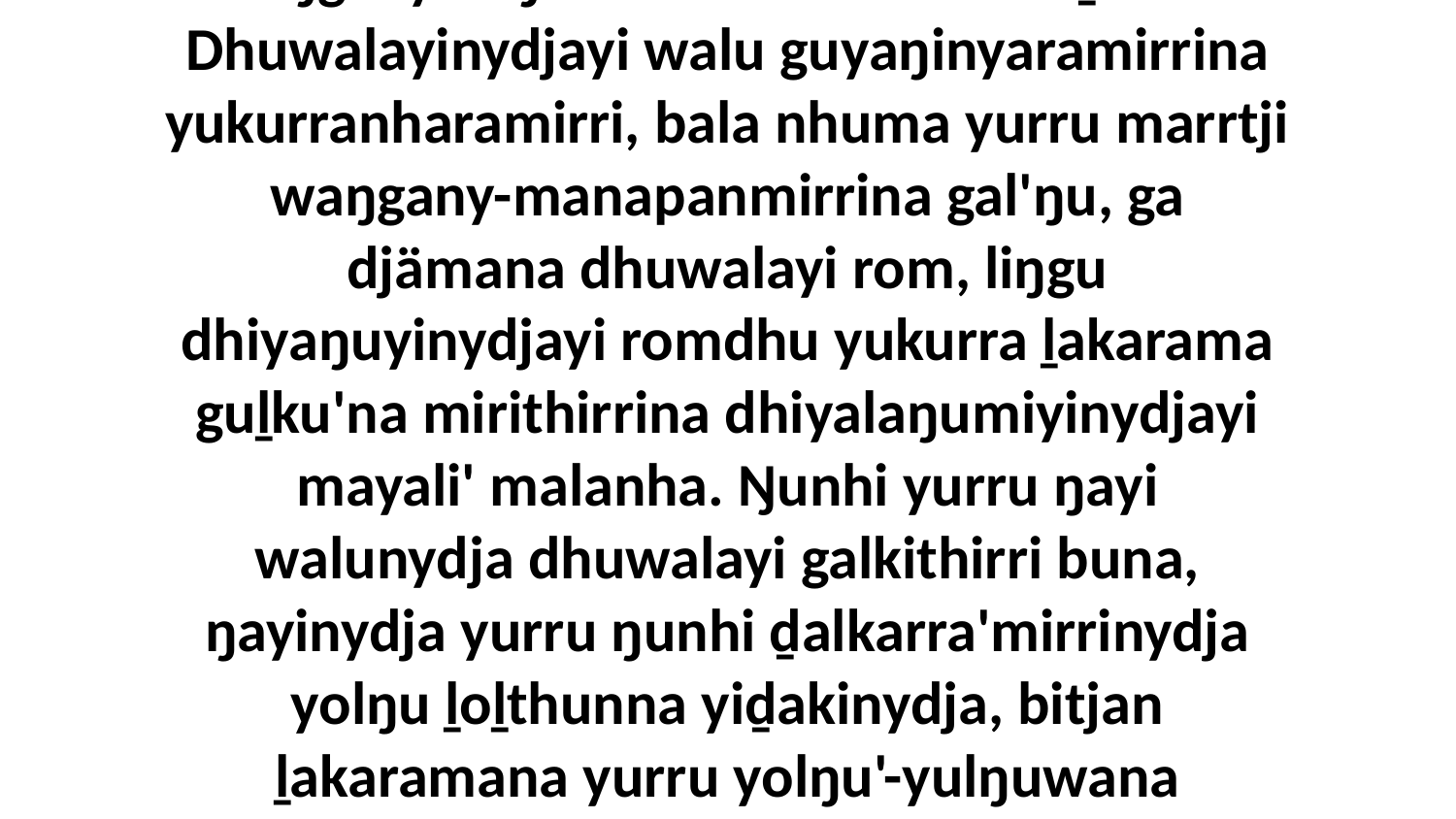

4 “Ga ḻurrkun'mirri ŋunhi dhuŋgarramirri nhuma yurru birrka'mirri miṯtji malanha Yitjuralpuyŋu ḻuŋ'maranharamirri waŋganylili ŋunhiwala Godkala buṉbulili. Dhuwalayinydjayi walu guyaŋinyaramirrina yukurranharamirri, bala nhuma yurru marrtji waŋgany-manapanmirrina gal'ŋu, ga djämana dhuwalayi rom, liŋgu dhiyaŋuyinydjayi romdhu yukurra ḻakarama guḻku'na mirithirrina dhiyalaŋumiyinydjayi mayali' malanha. Ŋunhi yurru ŋayi walunydja dhuwalayi galkithirri buna, ŋayinydja yurru ŋunhi ḏalkarra'mirrinydja yolŋu ḻoḻthunna yiḏakinydja, bitjan ḻakaramana yurru yolŋu'-yulŋuwana bitjanna, ‘Go, marrtjiya lili waŋgany-manapanminyarawuna, liŋgu walunydja dhuwala guyaŋinyaramirrina nhanŋu Garraywuna.’